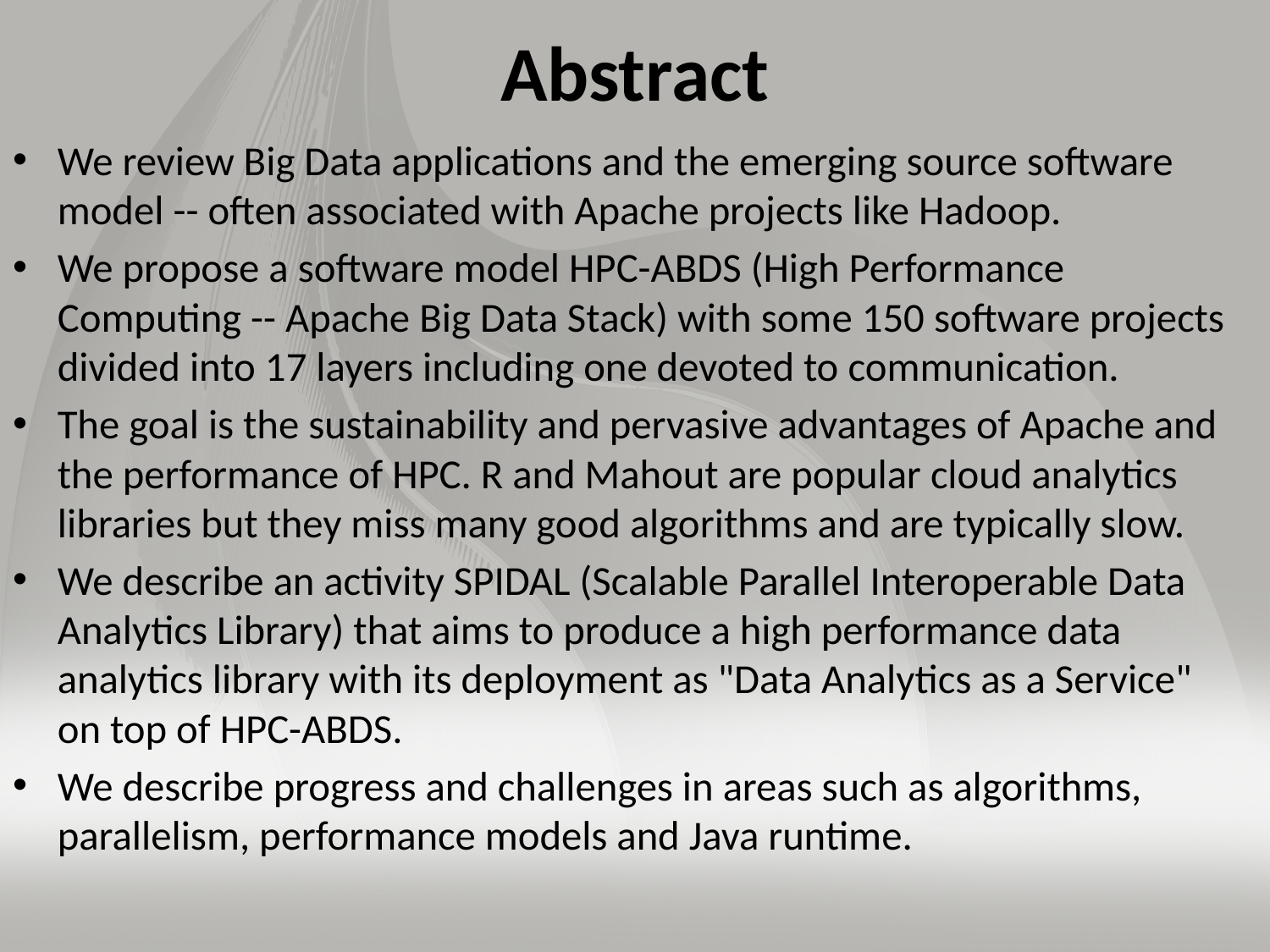

# Abstract
We review Big Data applications and the emerging source software model -- often associated with Apache projects like Hadoop.
We propose a software model HPC-ABDS (High Performance Computing -- Apache Big Data Stack) with some 150 software projects divided into 17 layers including one devoted to communication.
The goal is the sustainability and pervasive advantages of Apache and the performance of HPC. R and Mahout are popular cloud analytics libraries but they miss many good algorithms and are typically slow.
We describe an activity SPIDAL (Scalable Parallel Interoperable Data Analytics Library) that aims to produce a high performance data analytics library with its deployment as "Data Analytics as a Service" on top of HPC-ABDS.
We describe progress and challenges in areas such as algorithms, parallelism, performance models and Java runtime.